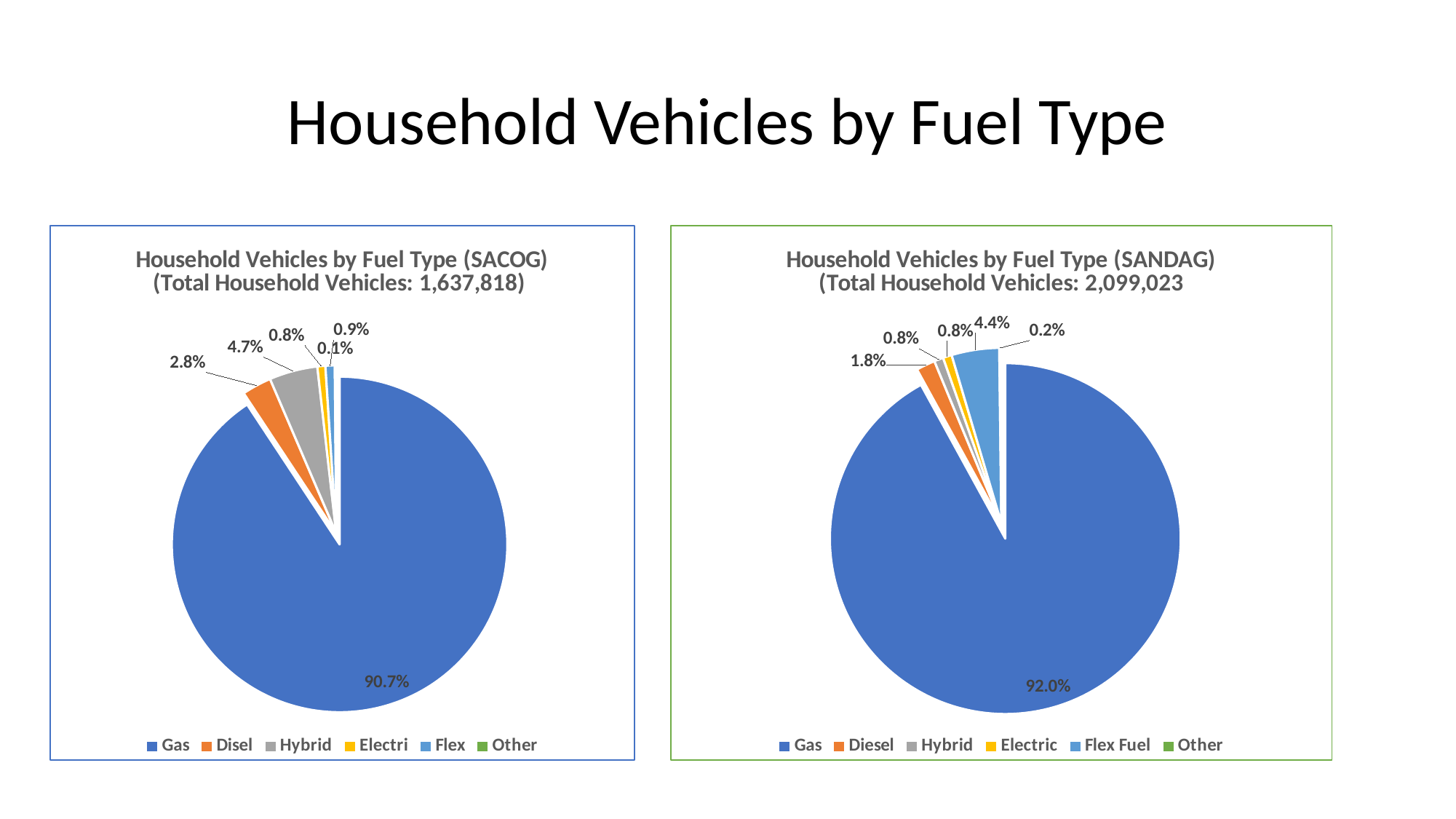

# Household Vehicles by Fuel Type

### Chart: Household Vehicles by Fuel Type (SACOG)
(Total Household Vehicles: 1,637,818)

| Category |  |
|---|---|
| Gas | 0.9070175675104957 |
| Disel | 0.028447645587956944 |
| Hybrid | 0.04651897399397543 |
| Electri | 0.007728879510669984 |
| Flex | 0.00896765330147675 |
| Other | 0.0013192800954252466 |

### Chart: Household Vehicles by Fuel Type (SANDAG)
(Total Household Vehicles: 2,099,023

| Category |  |
|---|---|
| Gas | 0.9201184628591099 |
| Diesel | 0.017530684039529634 |
| Hybrid | 0.008440337986626295 |
| Electric | 0.008105443020825063 |
| Flex Fuel | 0.04384846016508632 |
| Other | 0.001956611928822681 |